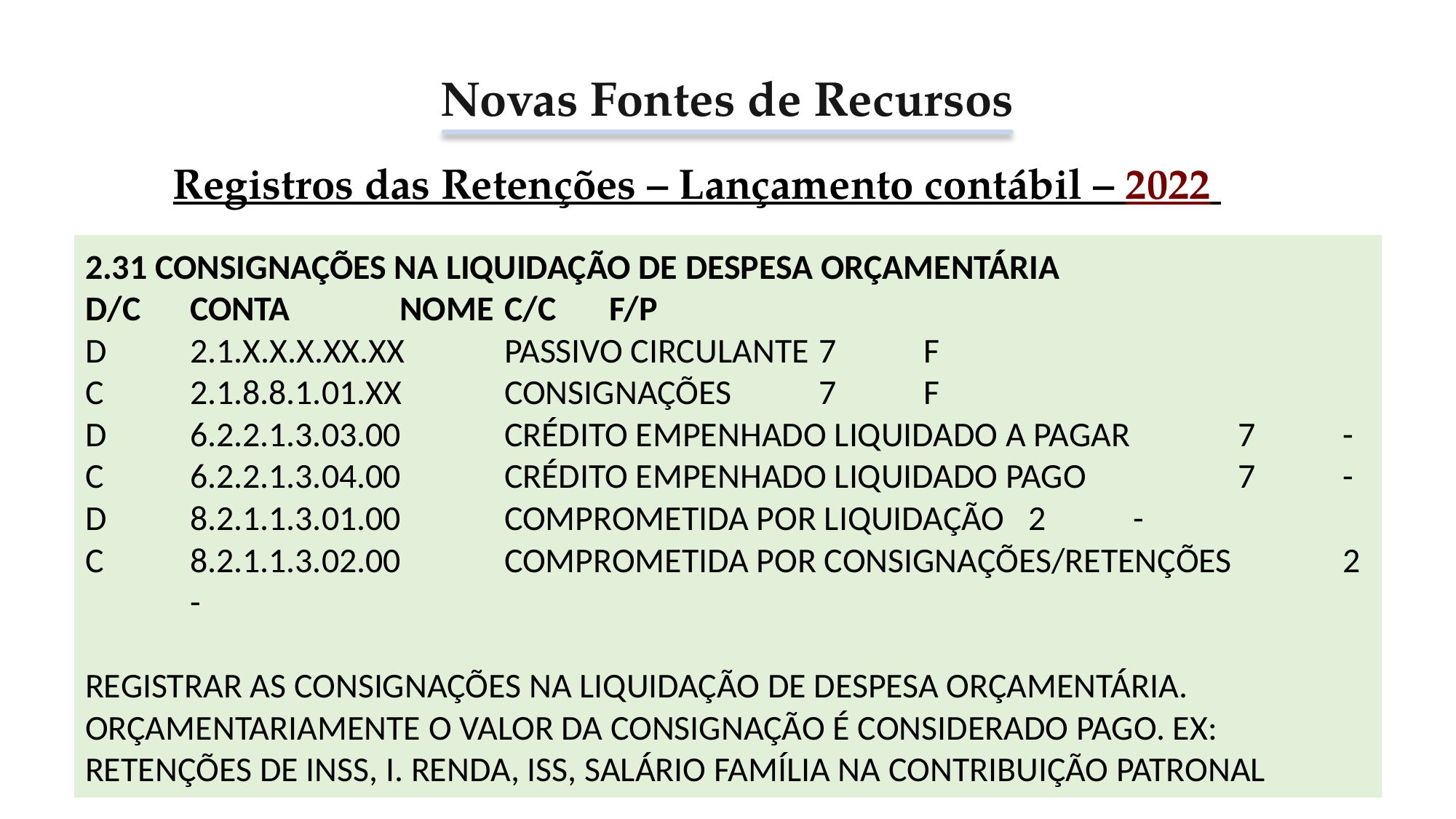

Novas Fontes de Recursos
Registros das Retenções – Lançamento contábil – 2022
2.31 CONSIGNAÇÕES NA LIQUIDAÇÃO DE DESPESA ORÇAMENTÁRIA
D/C 	CONTA 		NOME 							C/C 	F/P
D 	2.1.X.X.X.XX.XX 	PASSIVO CIRCULANTE 					7 	F
C 	2.1.8.8.1.01.XX 	CONSIGNAÇÕES 					7 	F
D 	6.2.2.1.3.03.00 	CRÉDITO EMPENHADO LIQUIDADO A PAGAR 		7 	-
C 	6.2.2.1.3.04.00 	CRÉDITO EMPENHADO LIQUIDADO PAGO 		7 	-
D 	8.2.1.1.3.01.00 	COMPROMETIDA POR LIQUIDAÇÃO 			2 	-
C 	8.2.1.1.3.02.00 	COMPROMETIDA POR CONSIGNAÇÕES/RETENÇÕES 	2 	-

REGISTRAR AS CONSIGNAÇÕES NA LIQUIDAÇÃO DE DESPESA ORÇAMENTÁRIA. ORÇAMENTARIAMENTE O VALOR DA CONSIGNAÇÃO É CONSIDERADO PAGO. EX: RETENÇÕES DE INSS, I. RENDA, ISS, SALÁRIO FAMÍLIA NA CONTRIBUIÇÃO PATRONAL